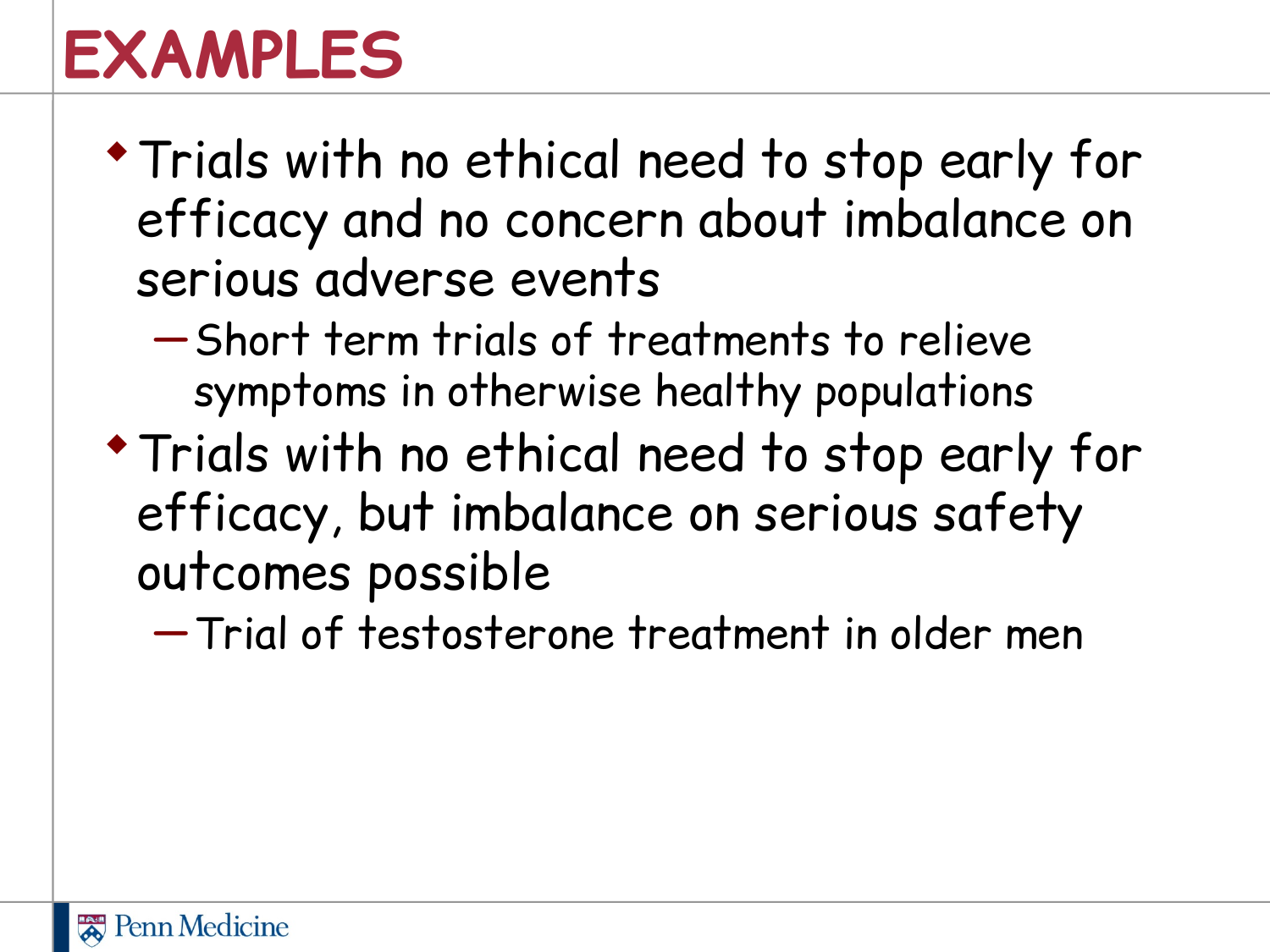

# EXAMPLES
Trials with no ethical need to stop early for efficacy and no concern about imbalance on serious adverse events
Short term trials of treatments to relieve symptoms in otherwise healthy populations
Trials with no ethical need to stop early for efficacy, but imbalance on serious safety outcomes possible
Trial of testosterone treatment in older men